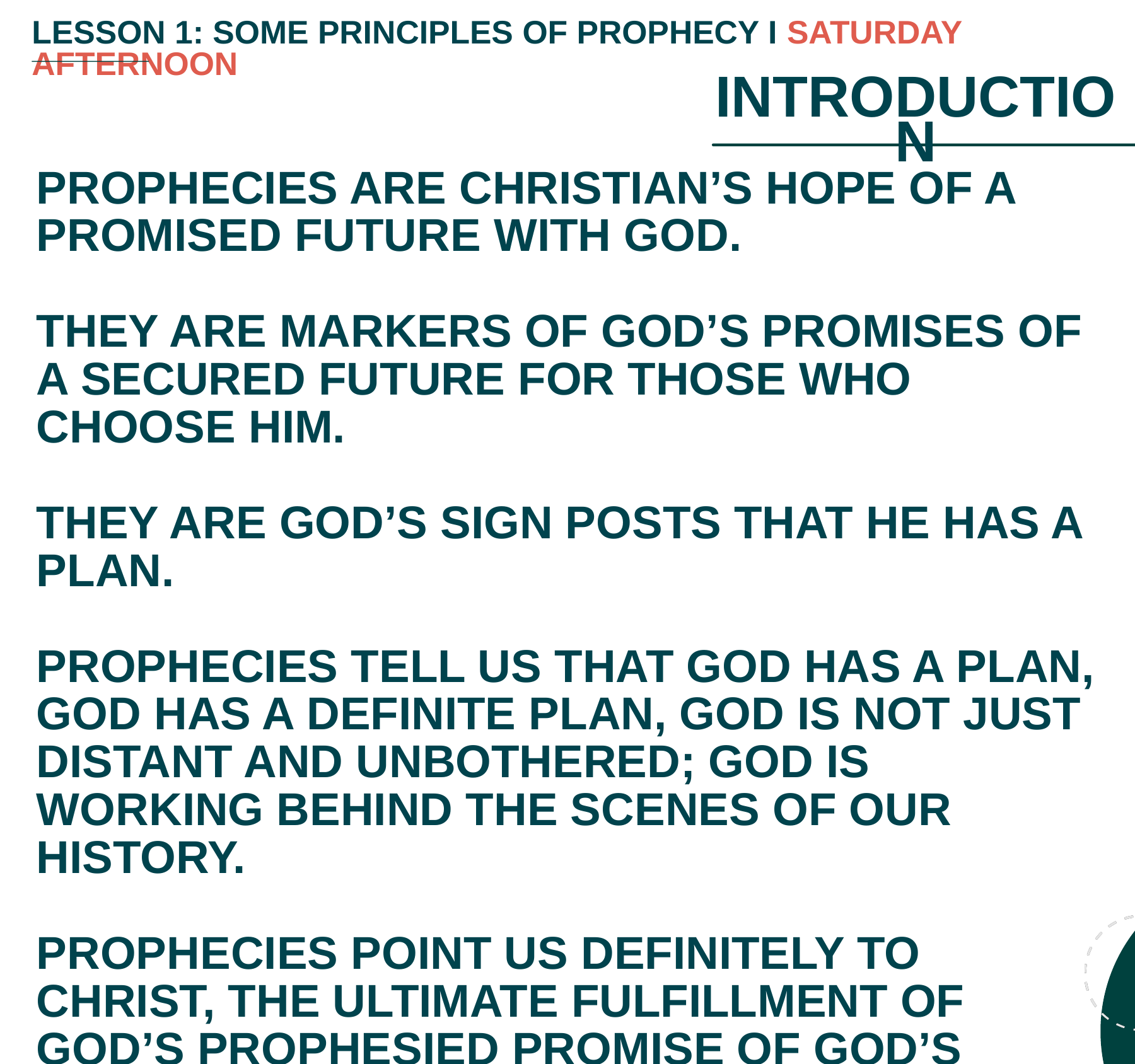

LESSON 1: SOME PRINCIPLES OF PROPHECY I SATURDAY AFTERNOON

INTRODUCTION

PROPHECIES ARE CHRISTIAN’S HOPE OF A PROMISED FUTURE WITH GOD.

THEY ARE MARKERS OF GOD’S PROMISES OF A SECURED FUTURE FOR THOSE WHO CHOOSE HIM.

THEY ARE GOD’S SIGN POSTS THAT HE HAS A PLAN.

PROPHECIES TELL US THAT GOD HAS A PLAN, GOD HAS A DEFINITE PLAN, GOD IS NOT JUST DISTANT AND UNBOTHERED; GOD IS WORKING BEHIND THE SCENES OF OUR HISTORY.

PROPHECIES POINT US DEFINITELY TO CHRIST, THE ULTIMATE FULFILLMENT OF GOD’S PROPHESIED PROMISE OF GOD’S PRESENCE IN OUR STORY.